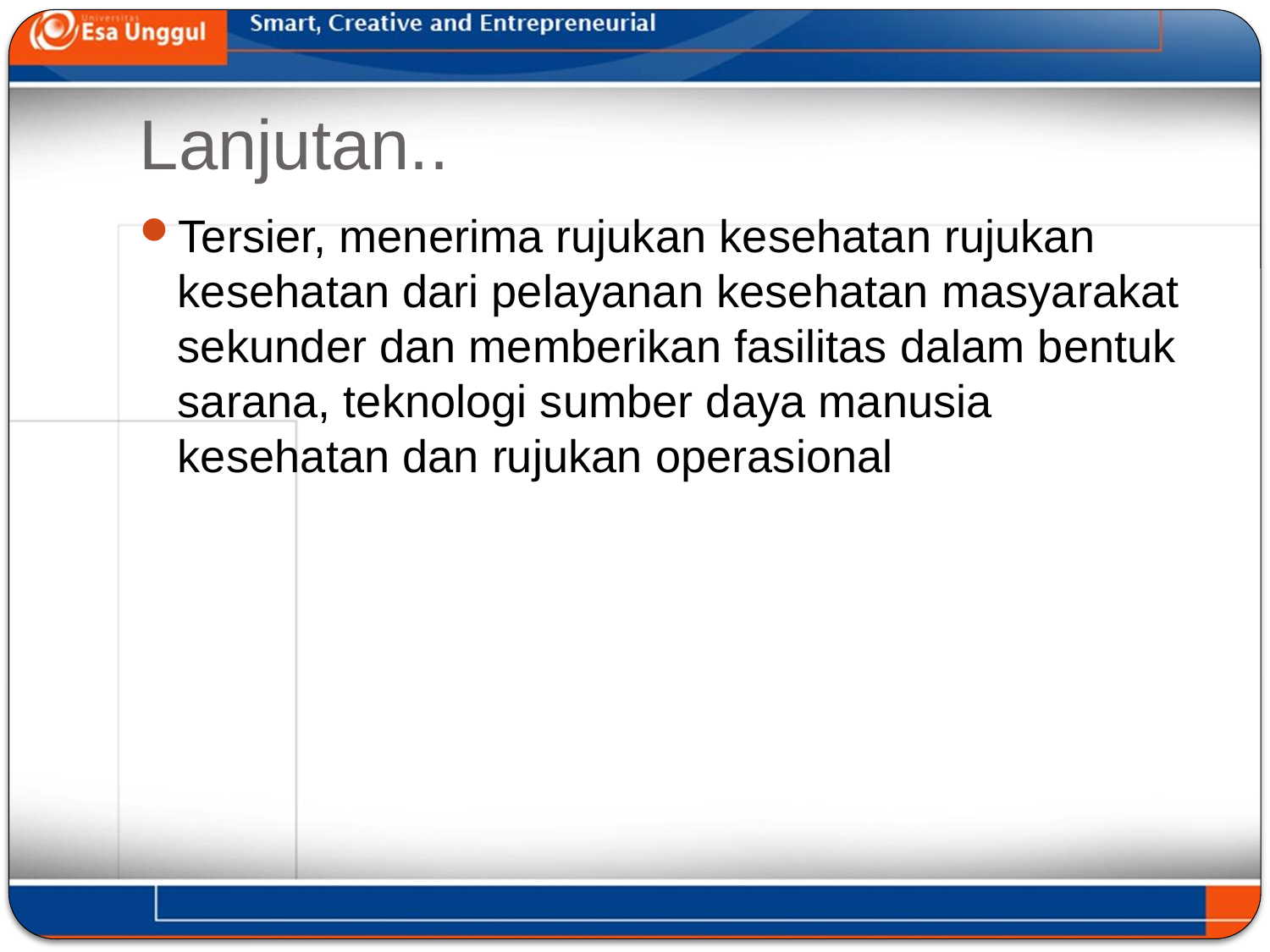

# Lanjutan..
Tersier, menerima rujukan kesehatan rujukan kesehatan dari pelayanan kesehatan masyarakat sekunder dan memberikan fasilitas dalam bentuk sarana, teknologi sumber daya manusia kesehatan dan rujukan operasional